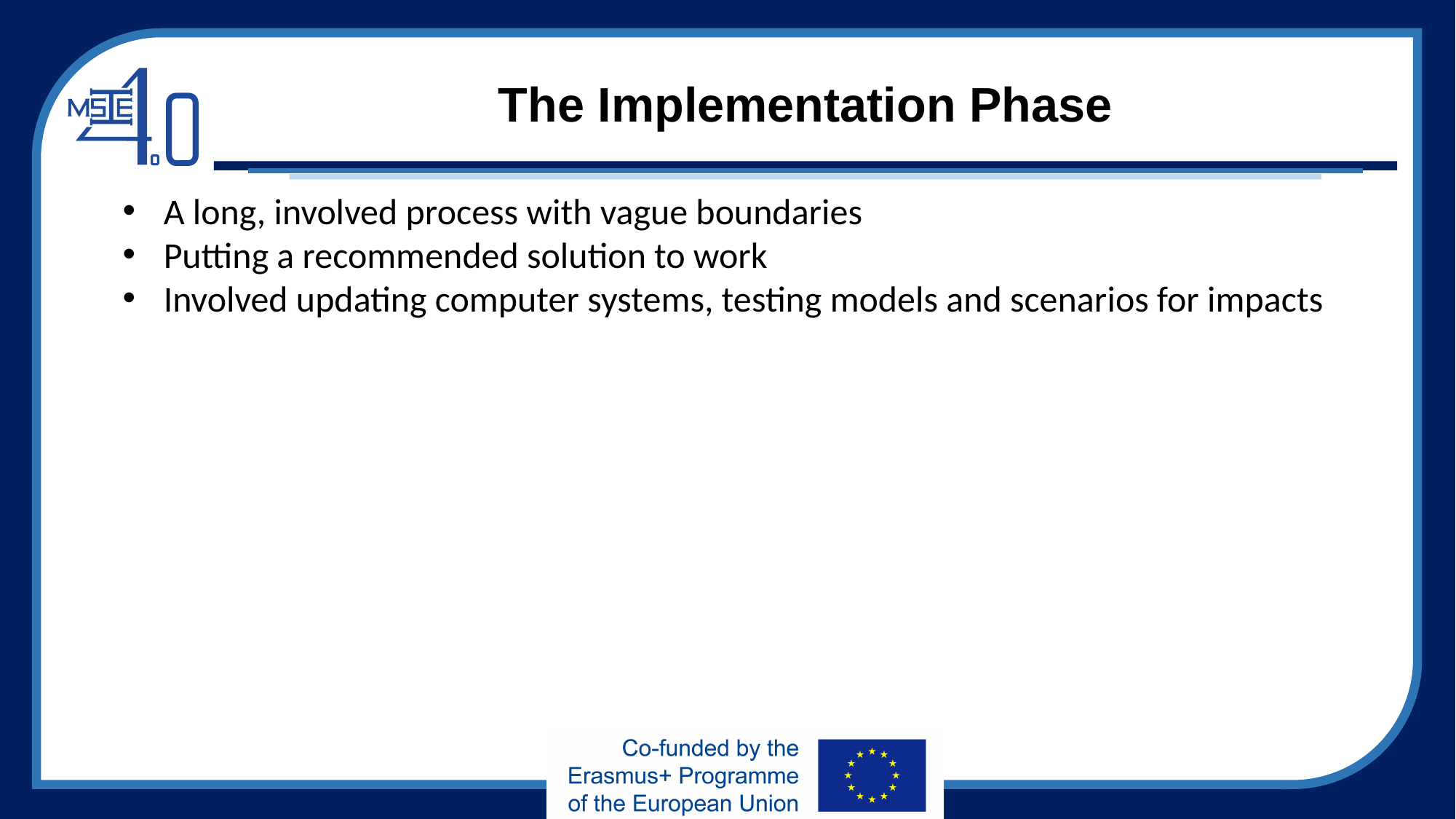

# The Implementation Phase
A long, involved process with vague boundaries
Putting a recommended solution to work
Involved updating computer systems, testing models and scenarios for impacts